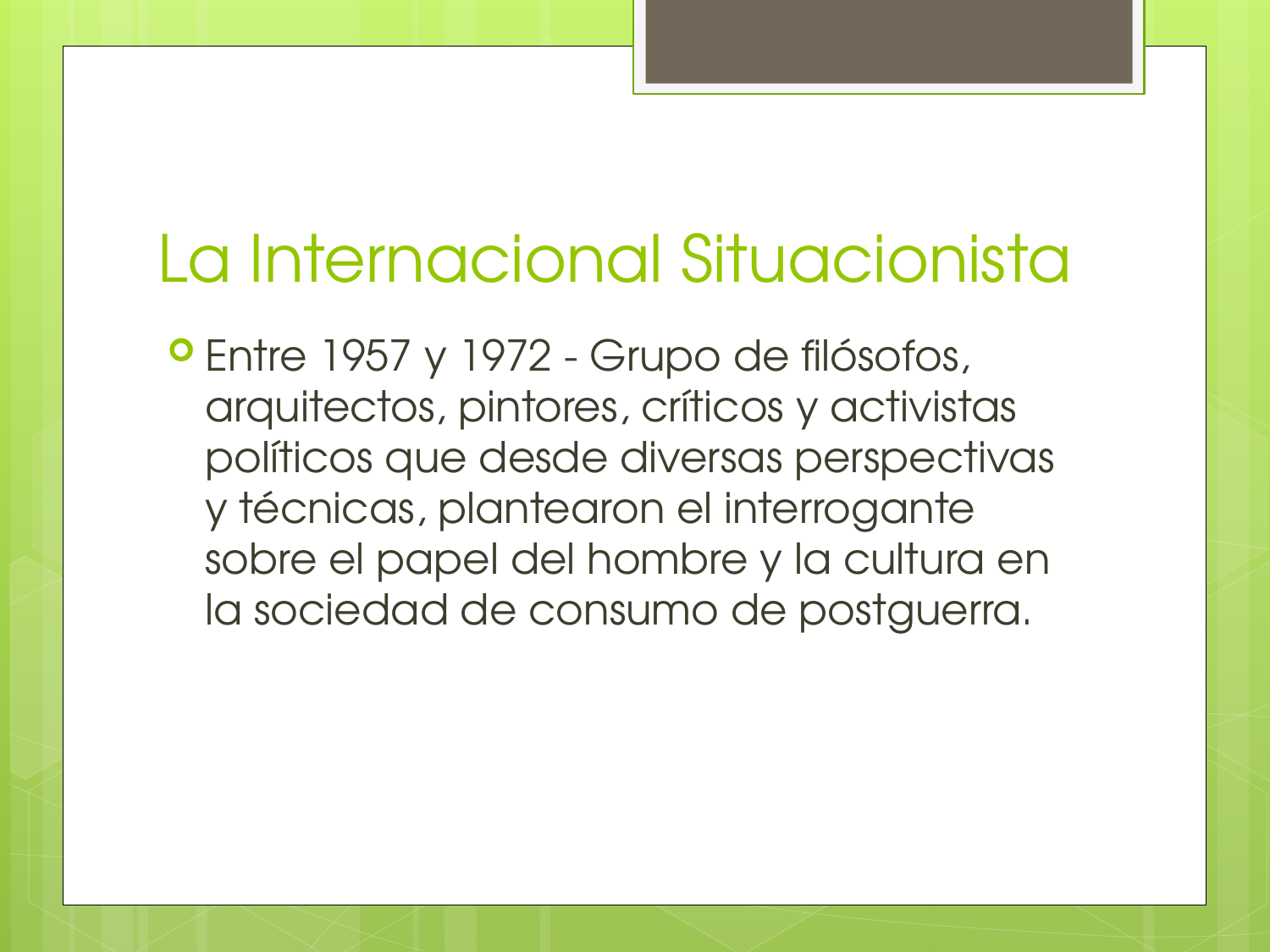

# La Internacional Situacionista
Entre 1957 y 1972 - Grupo de filósofos, arquitectos, pintores, críticos y activistas políticos que desde diversas perspectivas y técnicas, plantearon el interrogante sobre el papel del hombre y la cultura en la sociedad de consumo de postguerra.